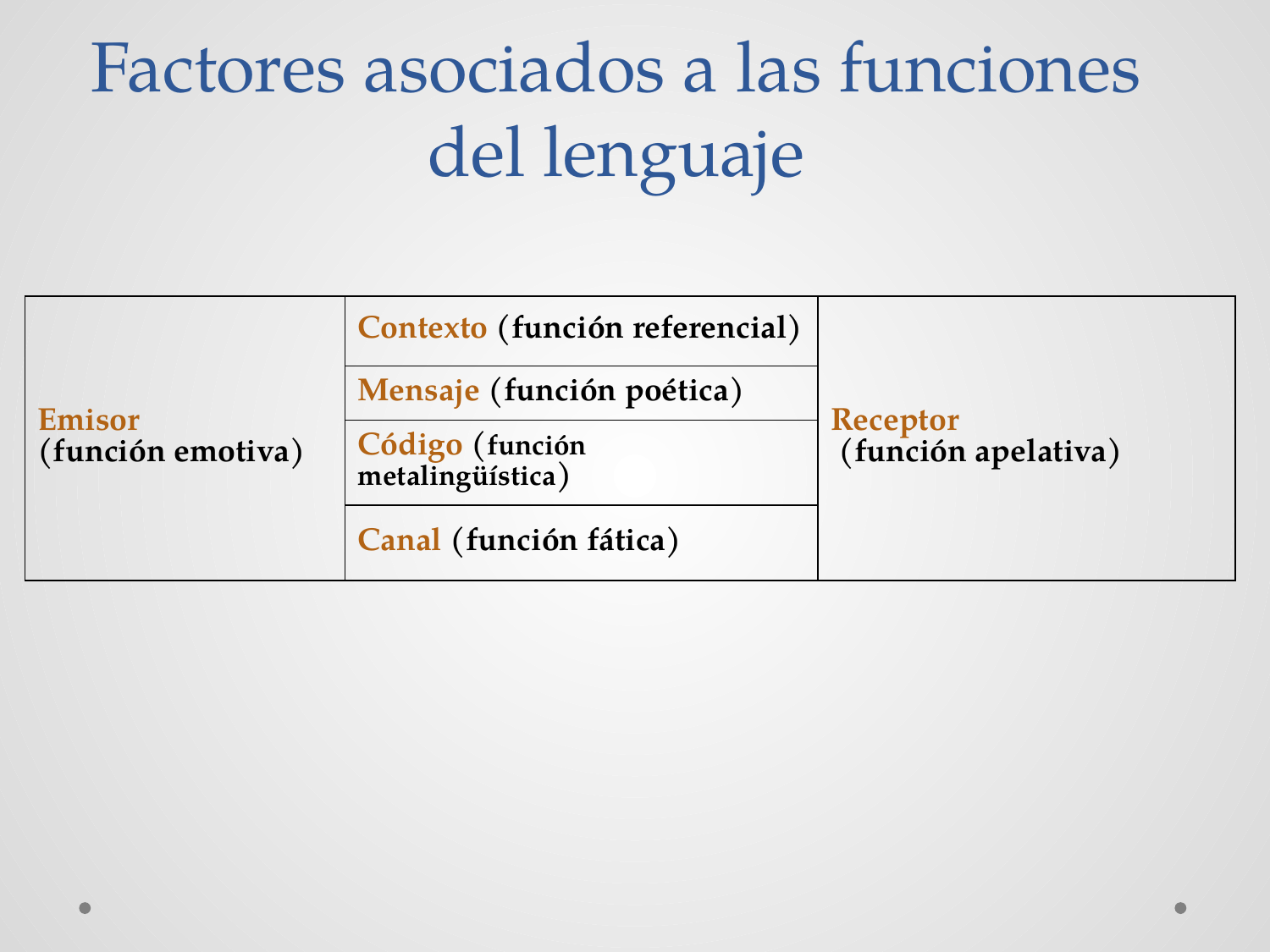

Factores asociados a las funciones del lenguaje
| Emisor (función emotiva) | Contexto (función referencial) | Receptor (función apelativa) |
| --- | --- | --- |
|  | Mensaje (función poética) |  |
|  | Código (función metalingüística) |  |
|  | Canal (función fática) |  |